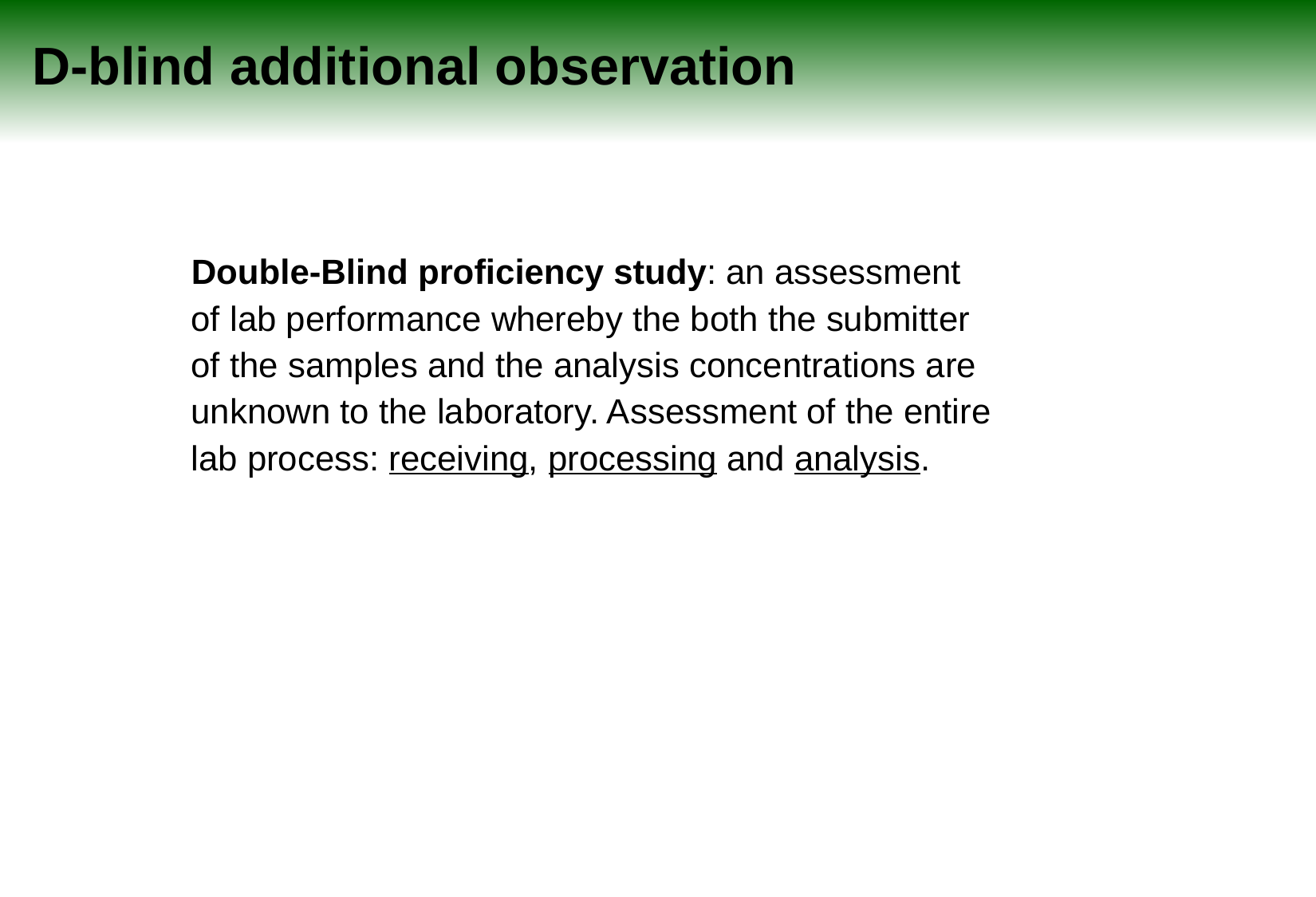

# D-blind additional observation
Double-Blind proficiency study: an assessment of lab performance whereby the both the submitter of the samples and the analysis concentrations are unknown to the laboratory. Assessment of the entire lab process: receiving, processing and analysis.